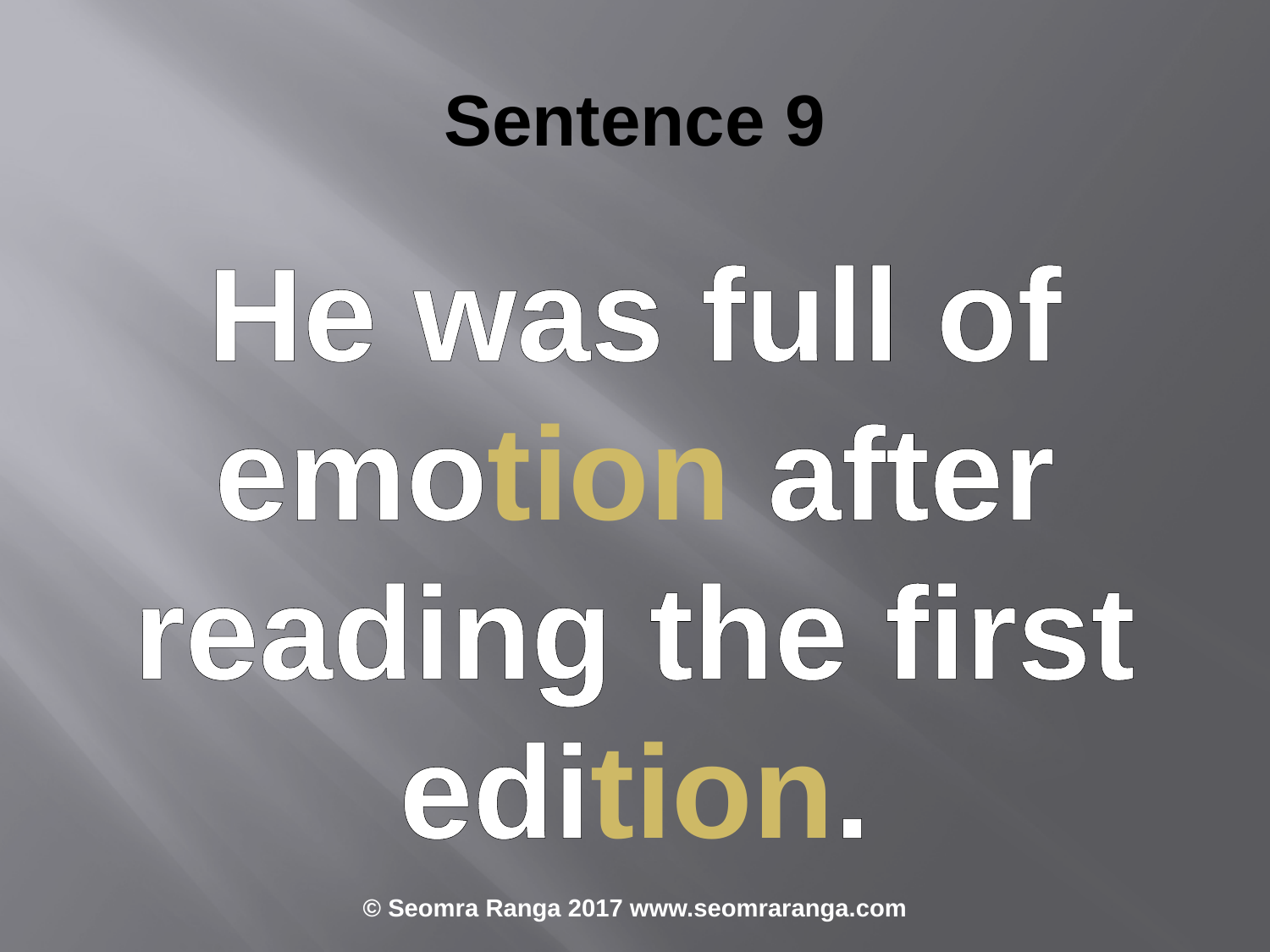

# Sentence 9
He was full of emotion after reading the first edition.
© Seomra Ranga 2017 www.seomraranga.com